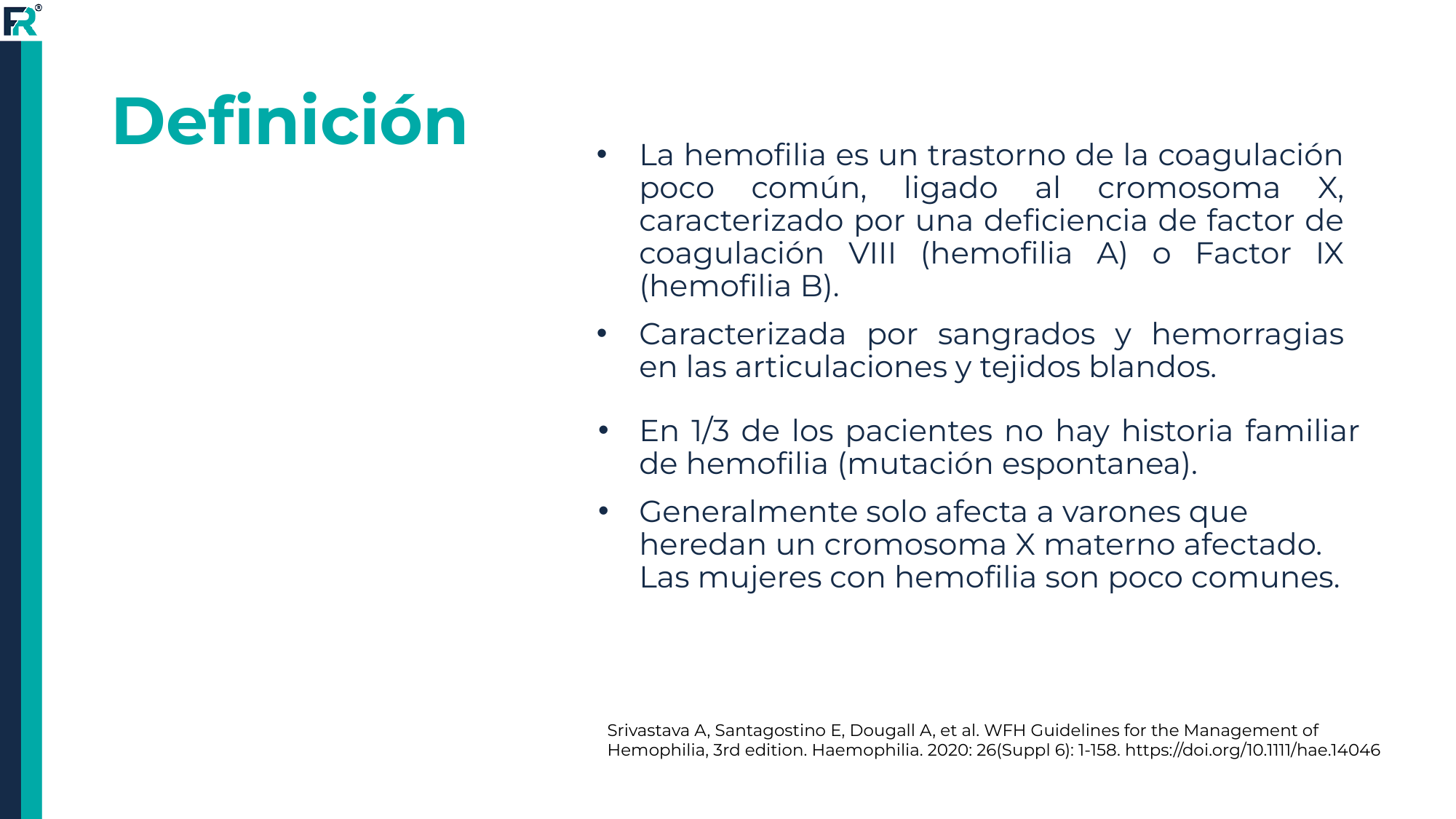

# Definición
La hemofilia es un trastorno de la coagulación poco común, ligado al cromosoma X, caracterizado por una deficiencia de factor de coagulación VIII (hemofilia A) o Factor IX (hemofilia B).
Caracterizada por sangrados y hemorragias en las articulaciones y tejidos blandos.

En 1/3 de los pacientes no hay historia familiar de hemofilia (mutación espontanea).
Generalmente solo afecta a varones que heredan un cromosoma X materno afectado. Las mujeres con hemofilia son poco comunes.

Srivastava A, Santagostino E, Dougall A, et al. WFH Guidelines for the Management of Hemophilia, 3rd edition. Haemophilia. 2020: 26(Suppl 6): 1-158. https://doi.org/10.1111/hae.14046